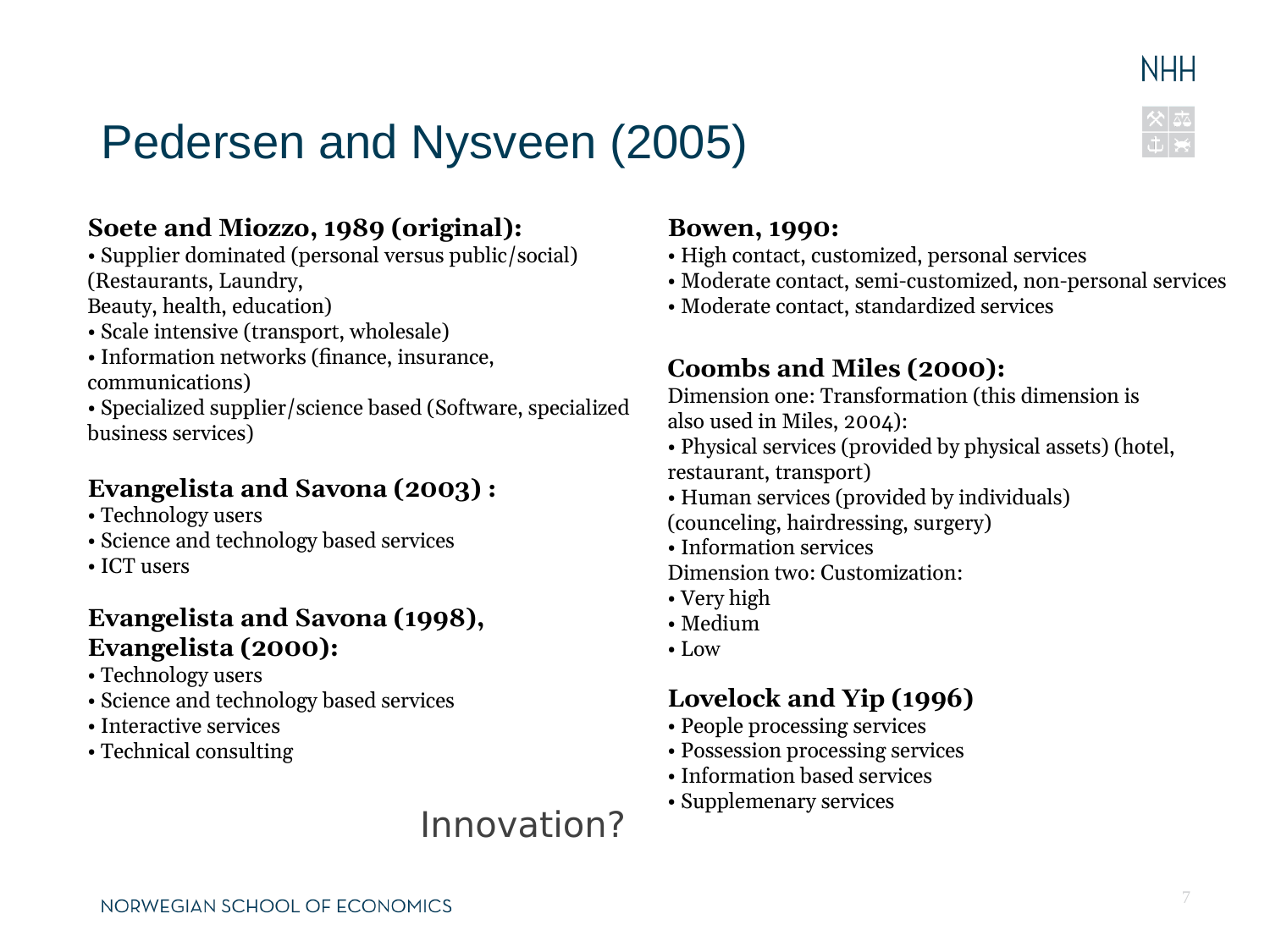

13.04.13
Fornavn Etternavn, navn@nhh.no
# Pedersen and Nysveen (2005)
Soete and Miozzo, 1989 (original):
• Supplier dominated (personal versus public/social) (Restaurants, Laundry,
Beauty, health, education)
• Scale intensive (transport, wholesale)
• Information networks (finance, insurance, communications)
• Specialized supplier/science based (Software, specialized business services)
Bowen, 1990:
• High contact, customized, personal services
• Moderate contact, semi-customized, non-personal services
• Moderate contact, standardized services
Coombs and Miles (2000):
Dimension one: Transformation (this dimension is also used in Miles, 2004):
• Physical services (provided by physical assets) (hotel, restaurant, transport)
• Human services (provided by individuals) (counceling, hairdressing, surgery)
• Information services
Dimension two: Customization:
• Very high
• Medium
• Low
Evangelista and Savona (2003) :
• Technology users
• Science and technology based services
• ICT users
Evangelista and Savona (1998), Evangelista (2000):
• Technology users
• Science and technology based services
• Interactive services
• Technical consulting
Lovelock and Yip (1996)
• People processing services
• Possession processing services
• Information based services
• Supplemenary services
Innovation?
7